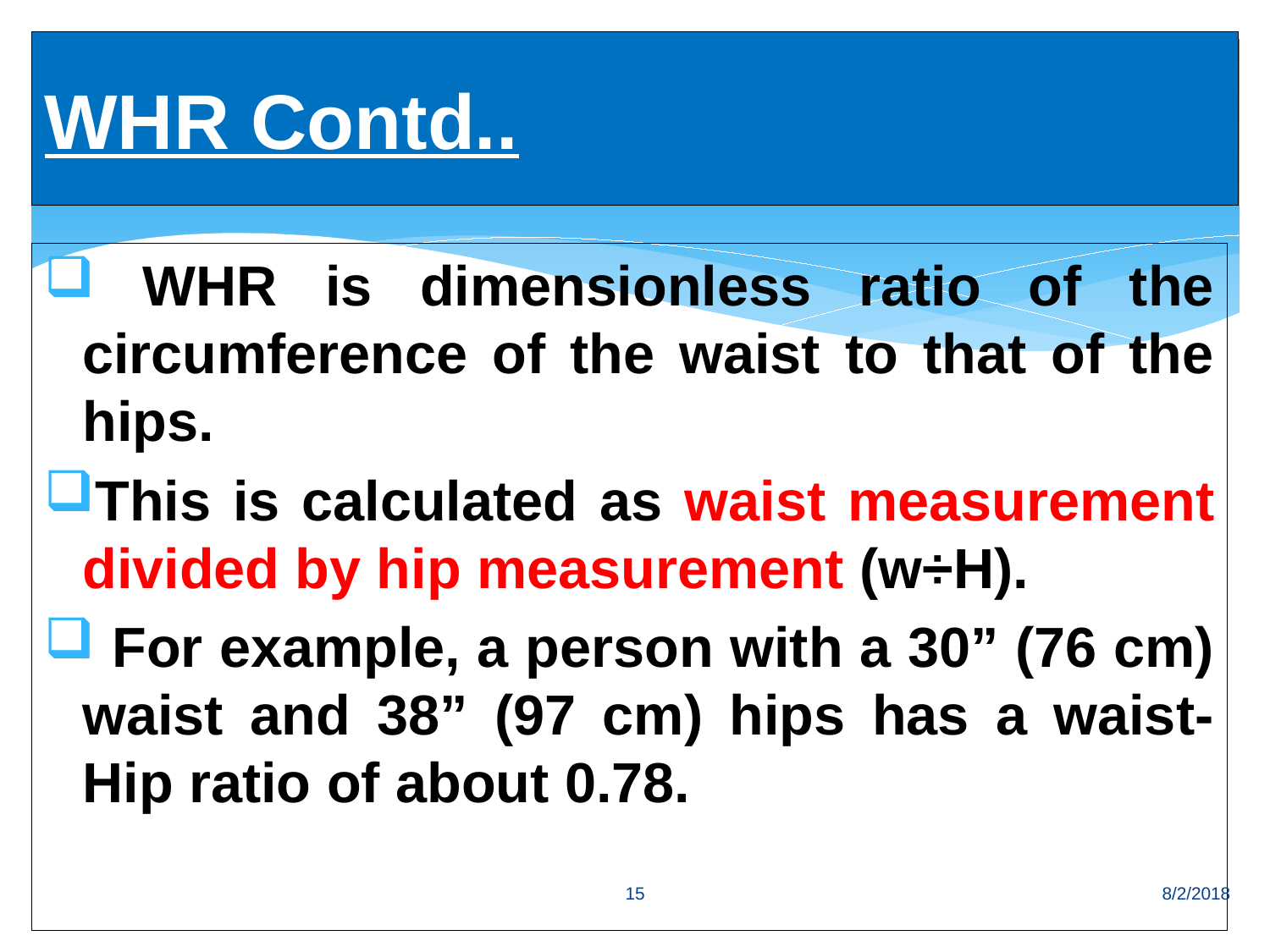

# WHR Contd..
 WHR is dimensionless ratio of the circumference of the waist to that of the hips.
This is calculated as waist measurement divided by hip measurement (w÷H).
 For example, a person with a 30” (76 cm) waist and 38” (97 cm) hips has a waist-Hip ratio of about 0.78.
15
8/2/2018